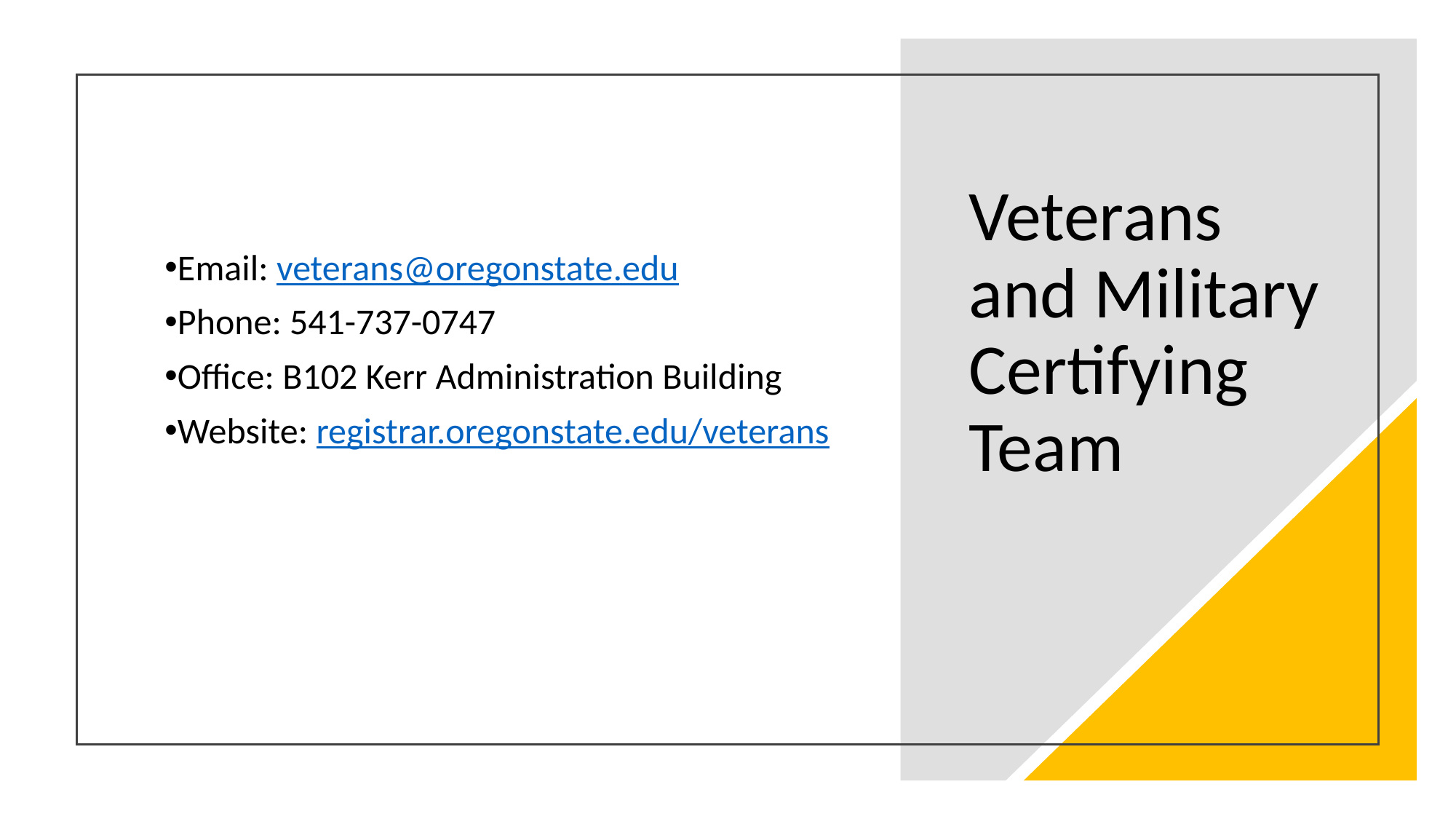

Email: veterans@oregonstate.edu
Phone: 541-737-0747
Office: B102 Kerr Administration Building
Website: registrar.oregonstate.edu/veterans

# Veterans and Military Certifying Team